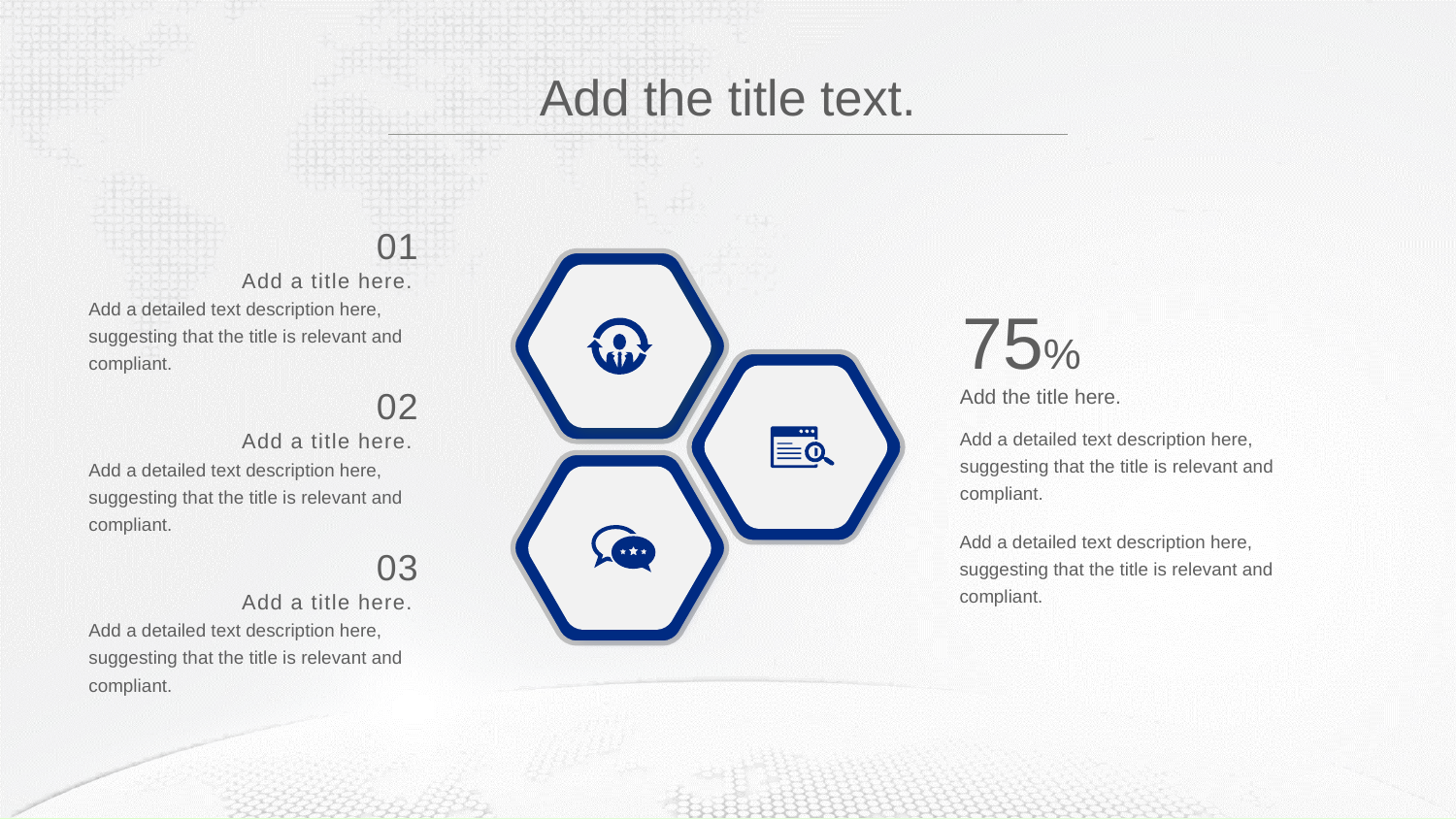

Add the title text.
01
Add a title here.
Add a detailed text description here, suggesting that the title is relevant and compliant.

75%

Add the title here.
02
Add a title here.
Add a detailed text description here, suggesting that the title is relevant and compliant.
Add a detailed text description here, suggesting that the title is relevant and compliant.

Add a detailed text description here, suggesting that the title is relevant and compliant.

03
Add a title here.
Add a detailed text description here, suggesting that the title is relevant and compliant.